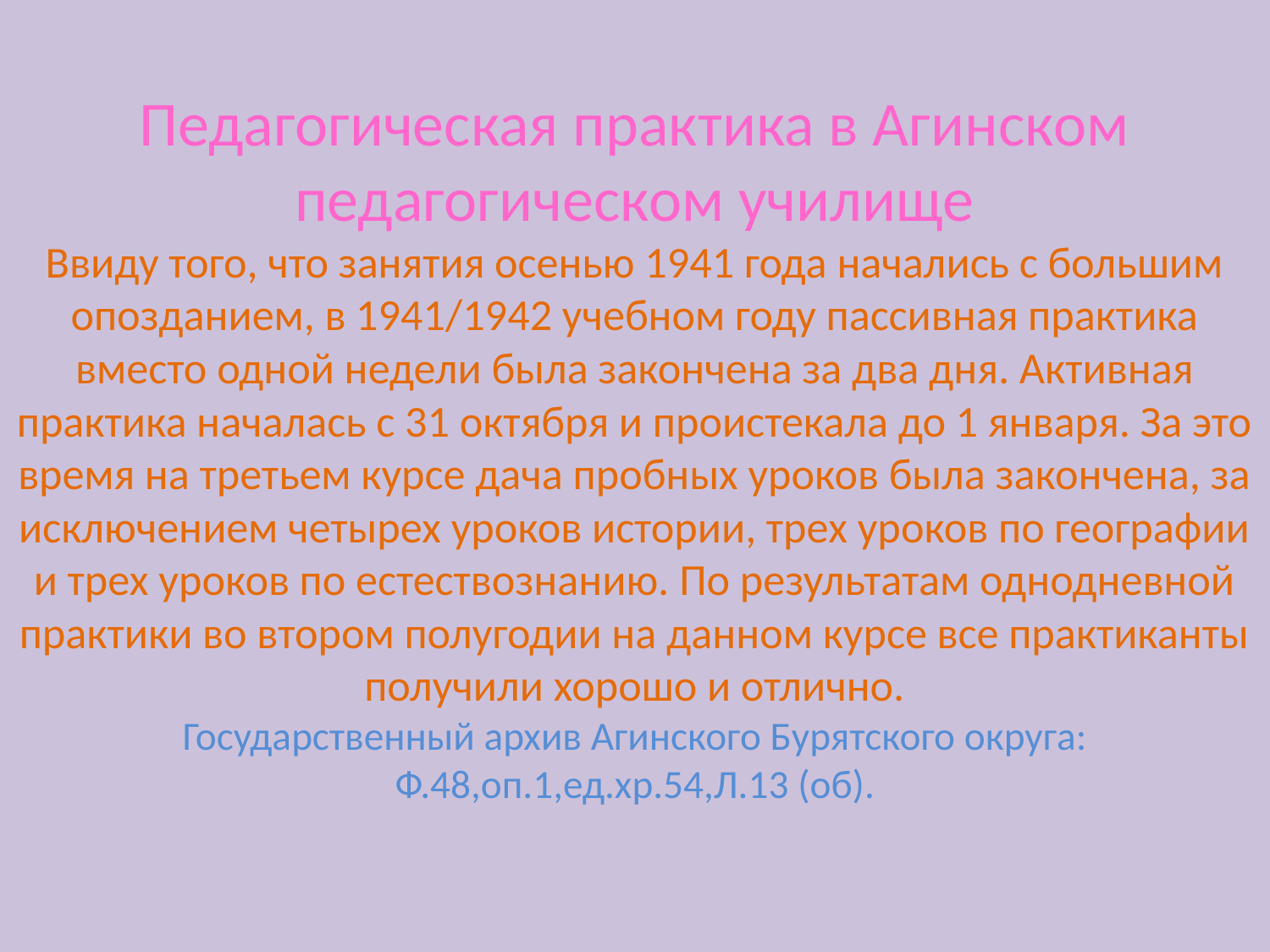

# Педагогическая практика в Агинском педагогическом училище Ввиду того, что занятия осенью 1941 года начались с большим опозданием, в 1941/1942 учебном году пассивная практика вместо одной недели была закончена за два дня. Активная практика началась с 31 октября и проистекала до 1 января. За это время на третьем курсе дача пробных уроков была закончена, за исключением четырех уроков истории, трех уроков по географии и трех уроков по естествознанию. По результатам однодневной практики во втором полугодии на данном курсе все практиканты получили хорошо и отлично. Государственный архив Агинского Бурятского округа: Ф.48,оп.1,ед.хр.54,Л.13 (об).